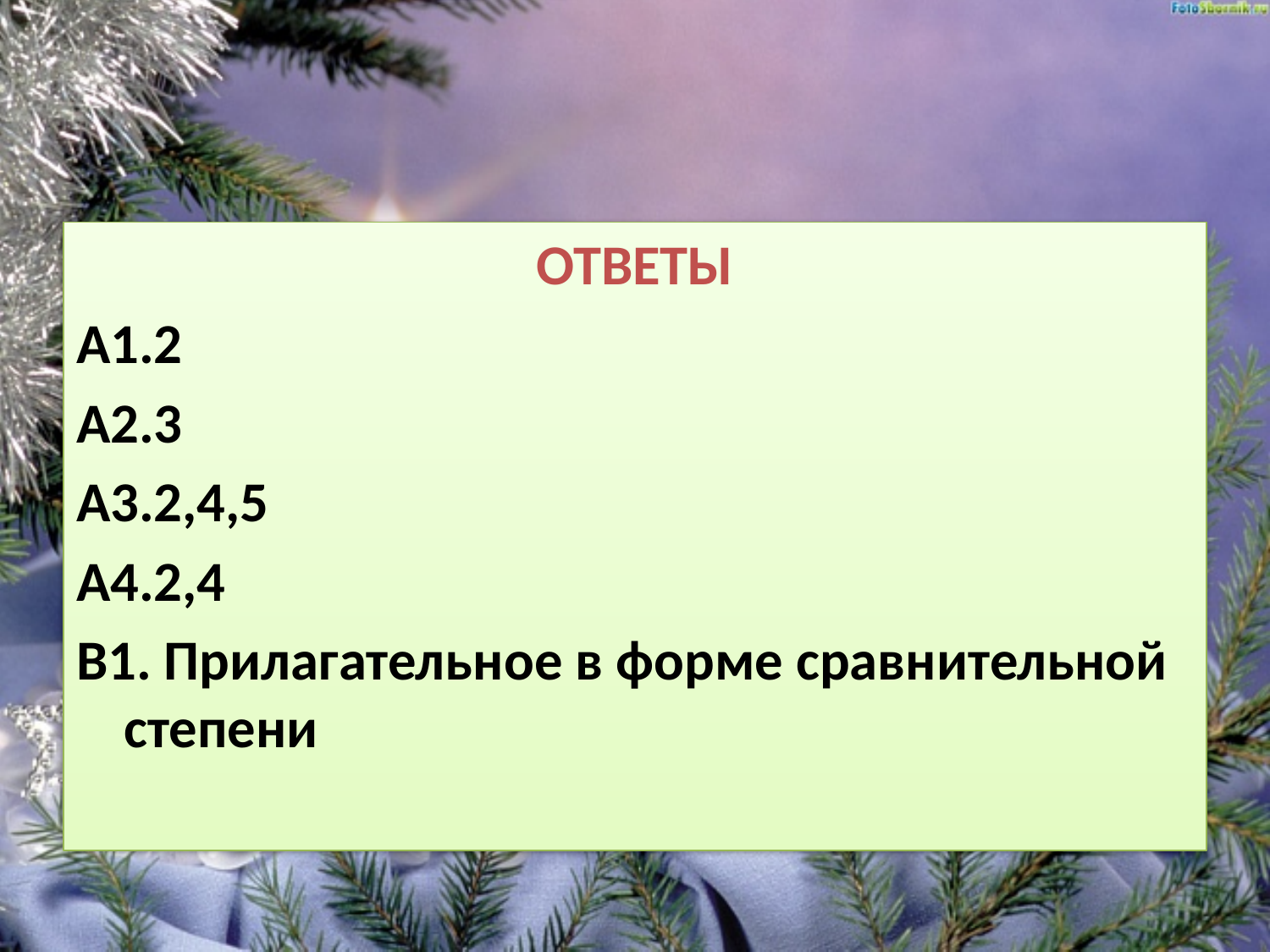

#
ОТВЕТЫ
А1.2
А2.3
А3.2,4,5
А4.2,4
В1. Прилагательное в форме сравнительной степени